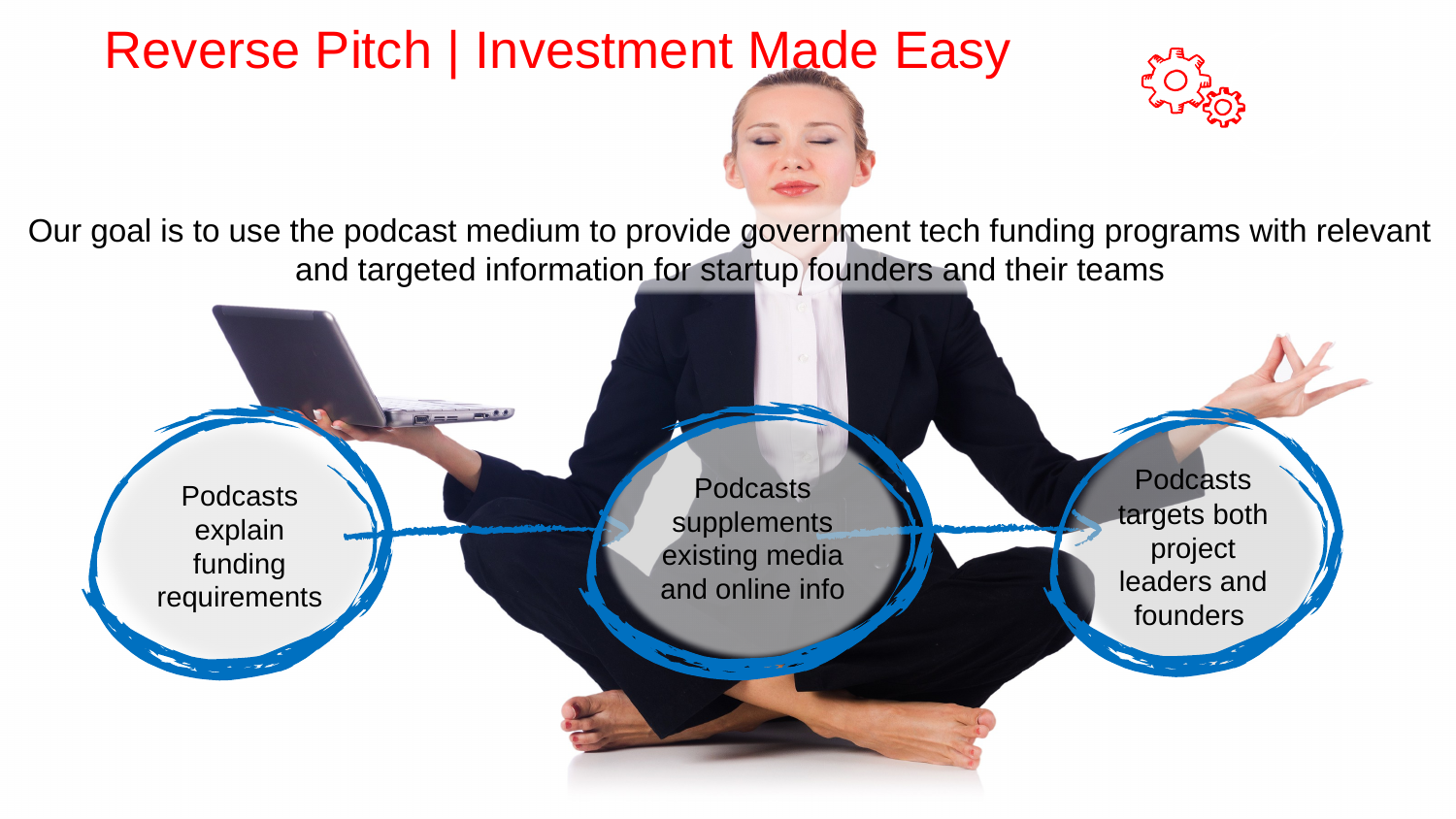

# Reverse Pitch | Investment Made Easy

Our goal is to use the podcast medium to provide government tech funding programs with relevant and targeted information for startup founders and their teams

Podcasts explain funding requirements
Podcasts supplements existing media and online info
Podcasts targets both project leaders and founders